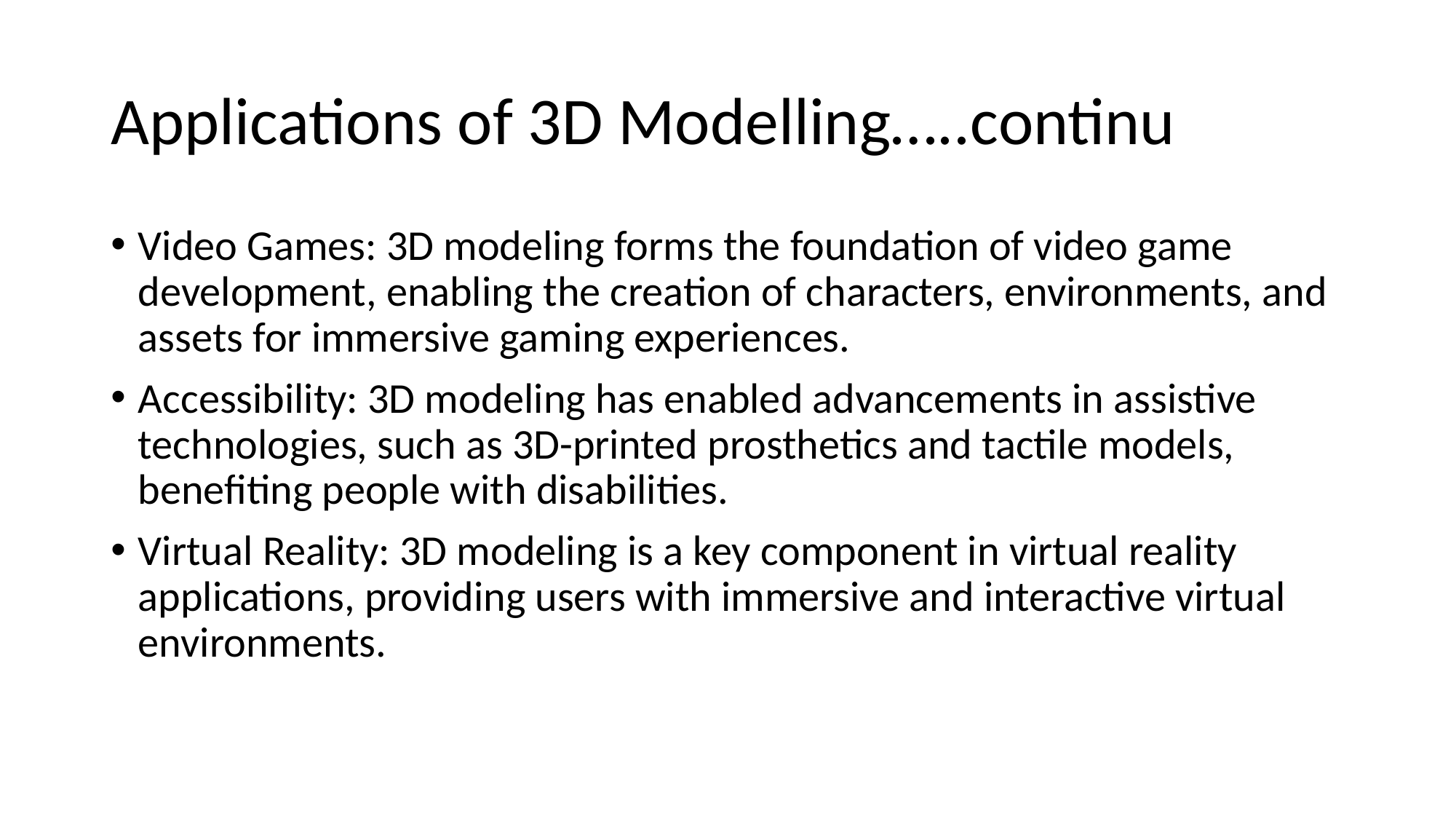

# Applications of 3D Modelling…..continu
Video Games: 3D modeling forms the foundation of video game development, enabling the creation of characters, environments, and assets for immersive gaming experiences.
Accessibility: 3D modeling has enabled advancements in assistive technologies, such as 3D-printed prosthetics and tactile models, benefiting people with disabilities.
Virtual Reality: 3D modeling is a key component in virtual reality applications, providing users with immersive and interactive virtual environments.